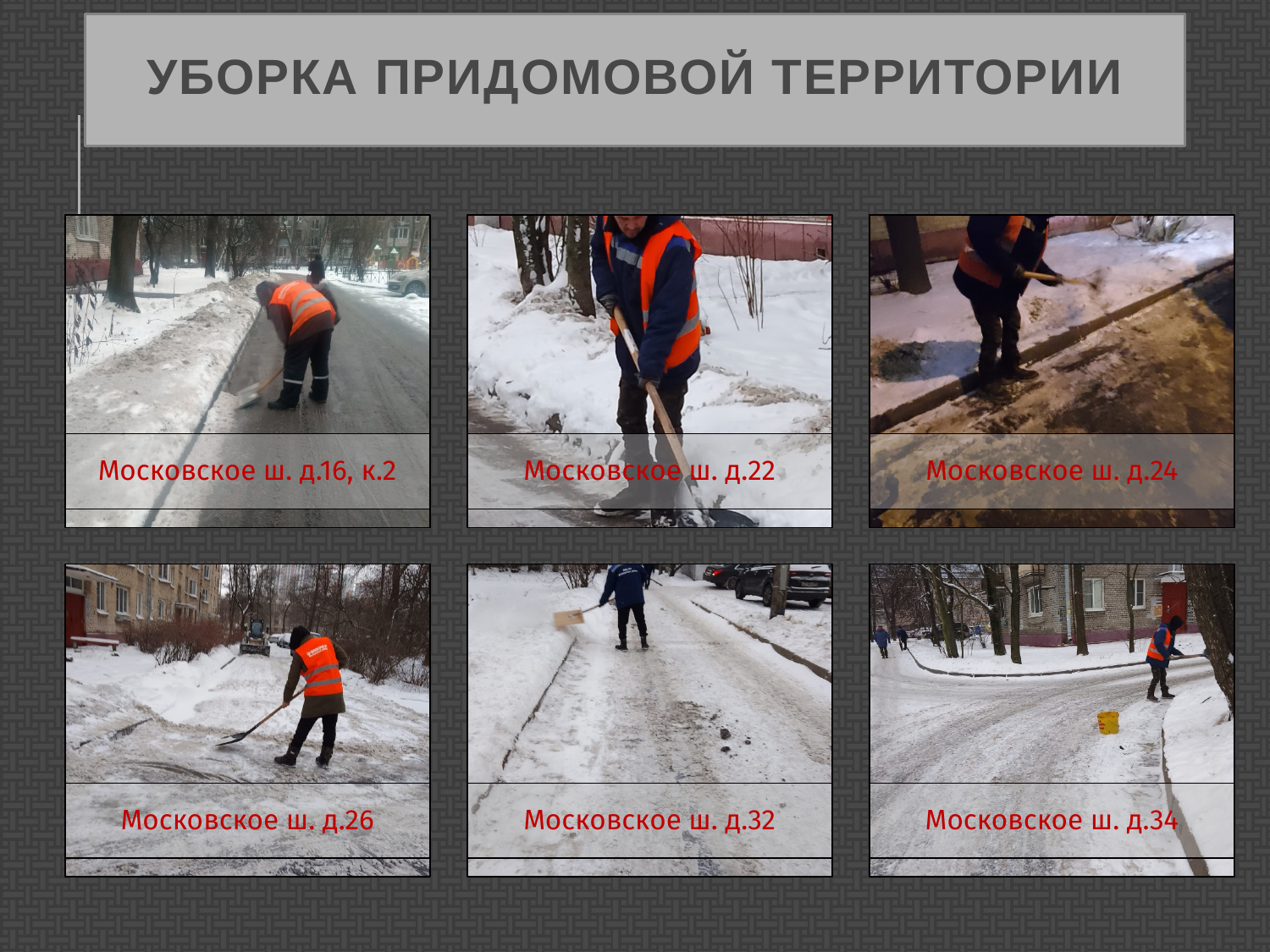

# Уборка придомовой территории
Московское ш. д.16, к.2
Московское ш. д.22
Московское ш. д.24
Московское ш. д.26
Московское ш. д.32
Московское ш. д.34